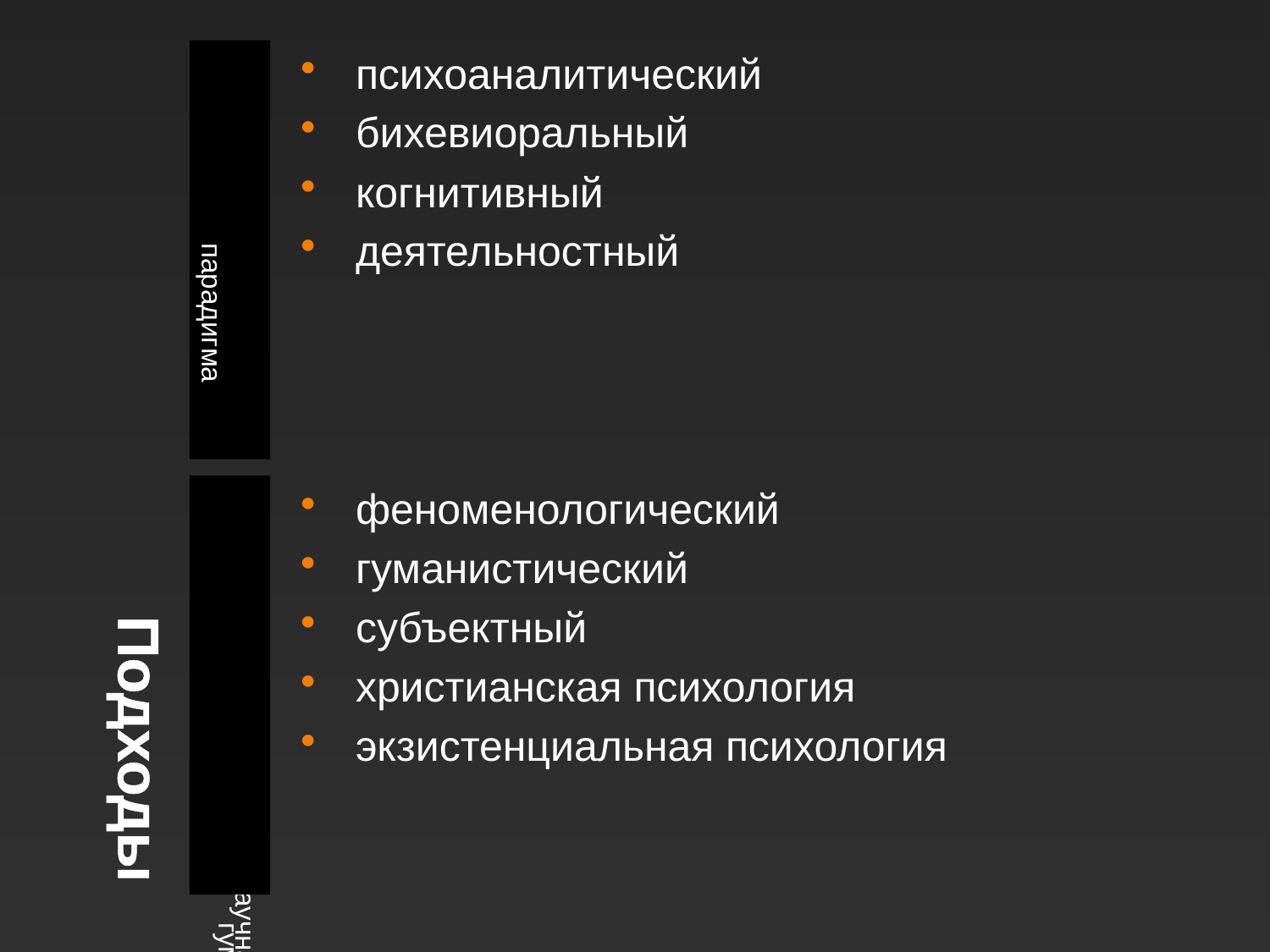

# Подходы
естественнонаучная парадигма
психоаналитический
бихевиоральный
когнитивный
деятельностный
гуманитарная  парадигма
феноменологический
гуманистический
субъектный
христианская психология
экзистенциальная психология